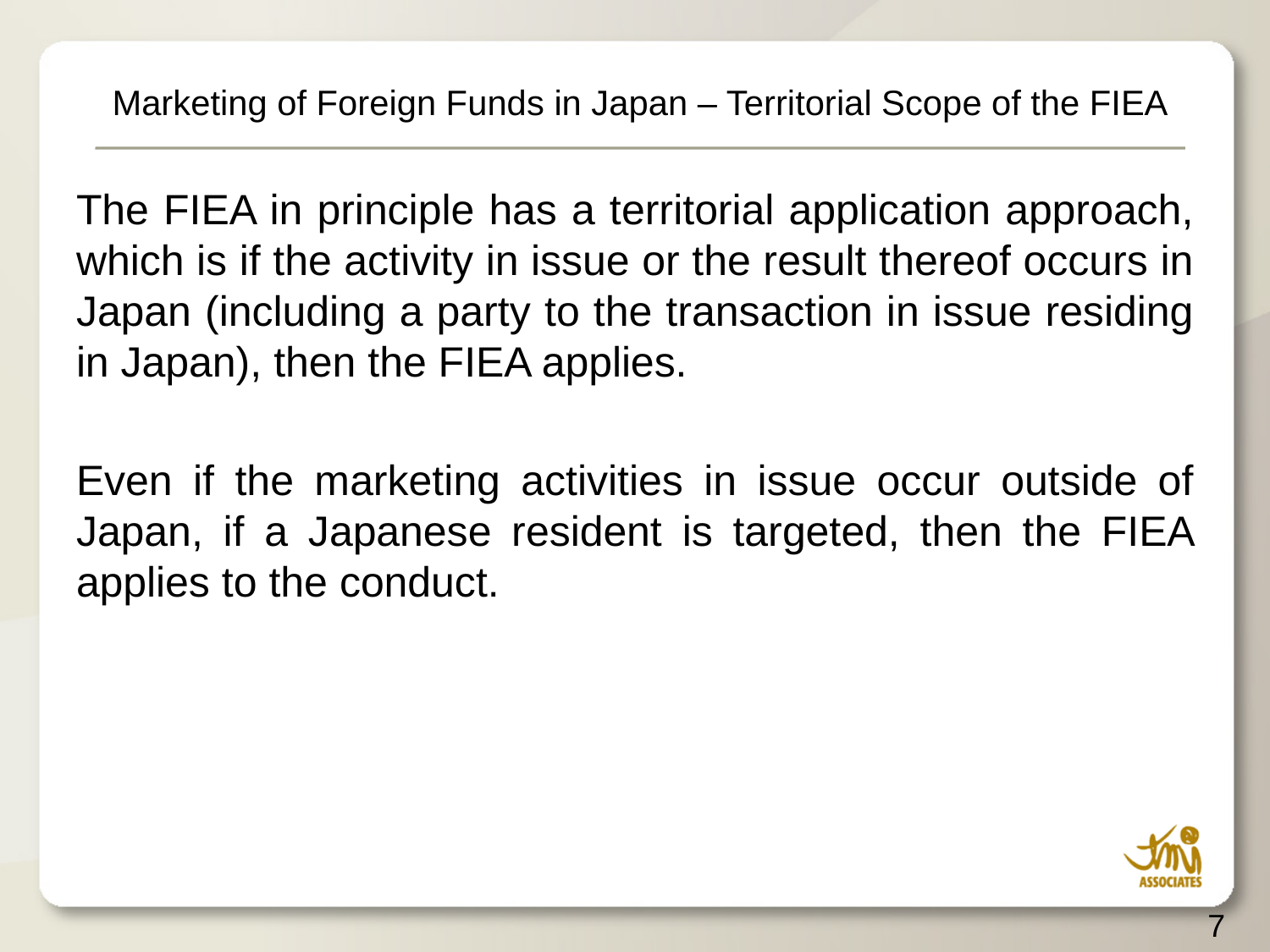

# Marketing of Foreign Funds in Japan – Territorial Scope of the FIEA

The FIEA in principle has a territorial application approach, which is if the activity in issue or the result thereof occurs in Japan (including a party to the transaction in issue residing in Japan), then the FIEA applies.

Even if the marketing activities in issue occur outside of Japan, if a Japanese resident is targeted, then the FIEA applies to the conduct.

7